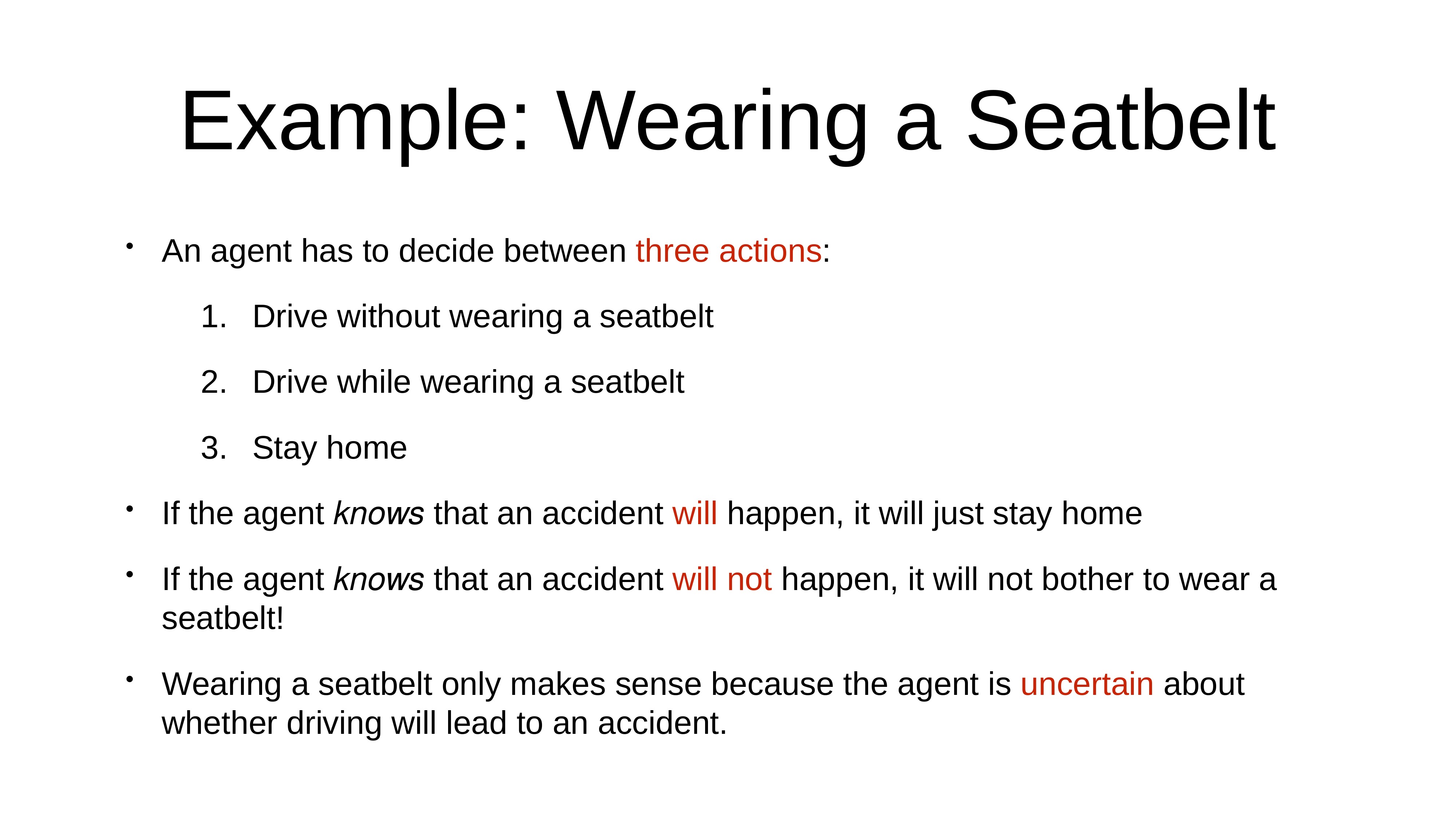

# Example: Wearing a Seatbelt
An agent has to decide between three actions:
Drive without wearing a seatbelt
Drive while wearing a seatbelt
Stay home
If the agent knows that an accident will happen, it will just stay home
If the agent knows that an accident will not happen, it will not bother to wear a seatbelt!
Wearing a seatbelt only makes sense because the agent is uncertain about whether driving will lead to an accident.